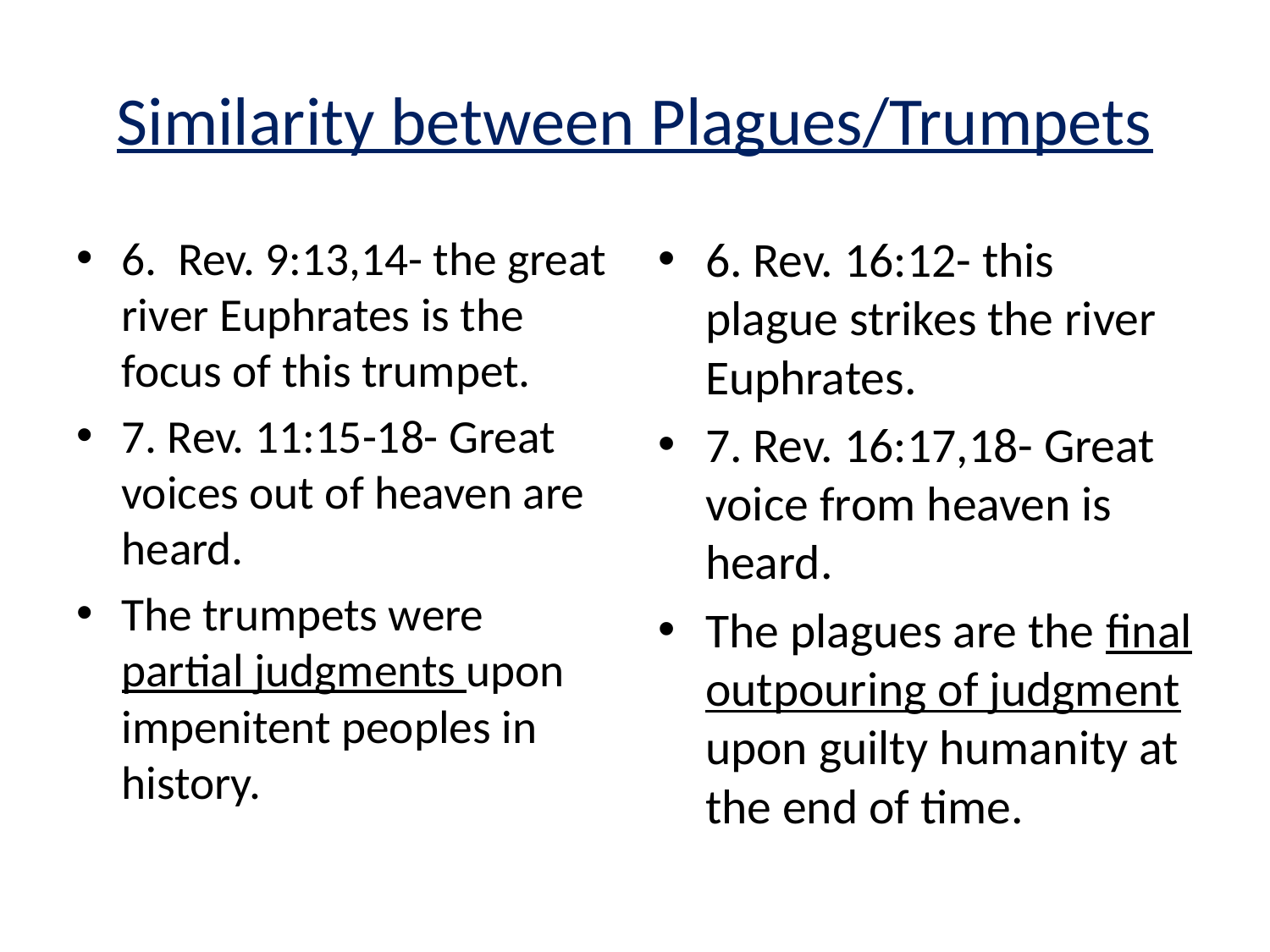

# Similarity between Plagues/Trumpets
6.  Rev. 9:13,14- the great river Euphrates is the focus of this trumpet.
7. Rev. 11:15-18- Great voices out of heaven are heard.
The trumpets were partial judgments upon impenitent peoples in history.
6. Rev. 16:12- this plague strikes the river Euphrates.
7. Rev. 16:17,18- Great voice from heaven is heard.
The plagues are the final outpouring of judgment upon guilty humanity at the end of time.